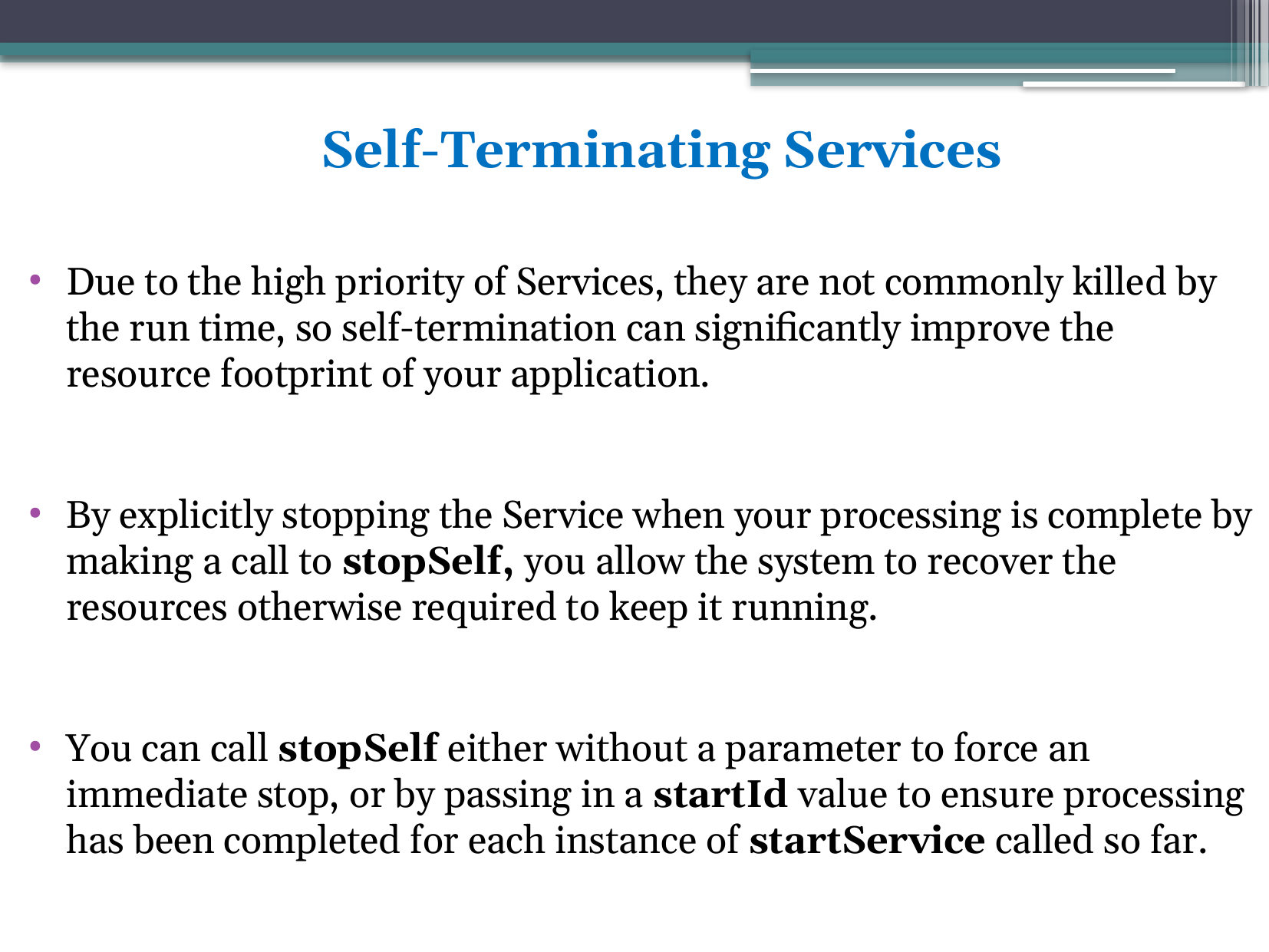

Self-Terminating Services

Due to the high priority of Services, they are not commonly killed by the run time, so self-termination can significantly improve the resource footprint of your application.

By explicitly stopping the Service when your processing is complete by making a call to stopSelf, you allow the system to recover the resources otherwise required to keep it running.

You can call stopSelf either without a parameter to force an immediate stop, or by passing in a startId value to ensure processing has been completed for each instance of startService called so far.